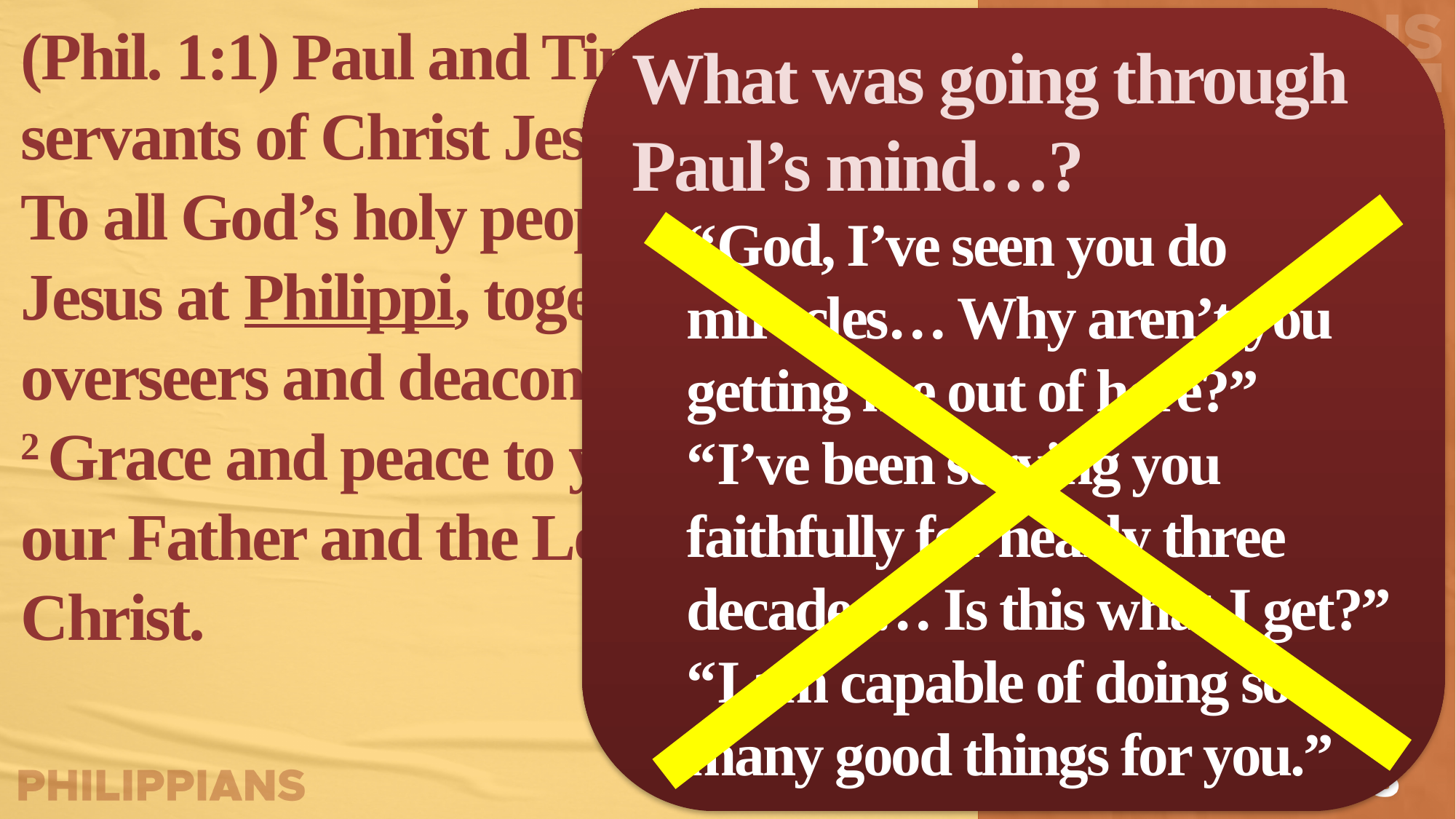

(Phil. 1:1) Paul and Timothy, servants of Christ Jesus.
To all God’s holy people in Christ Jesus at Philippi, together with the overseers and deacons.
2 Grace and peace to you from God our Father and the Lord Jesus Christ.
What was going through Paul’s mind…?
“God, I’ve seen you do miracles… Why aren’t you getting me out of here?”
“I’ve been serving you faithfully for nearly three decades… Is this what I get?”
“I am capable of doing so many good things for you.”